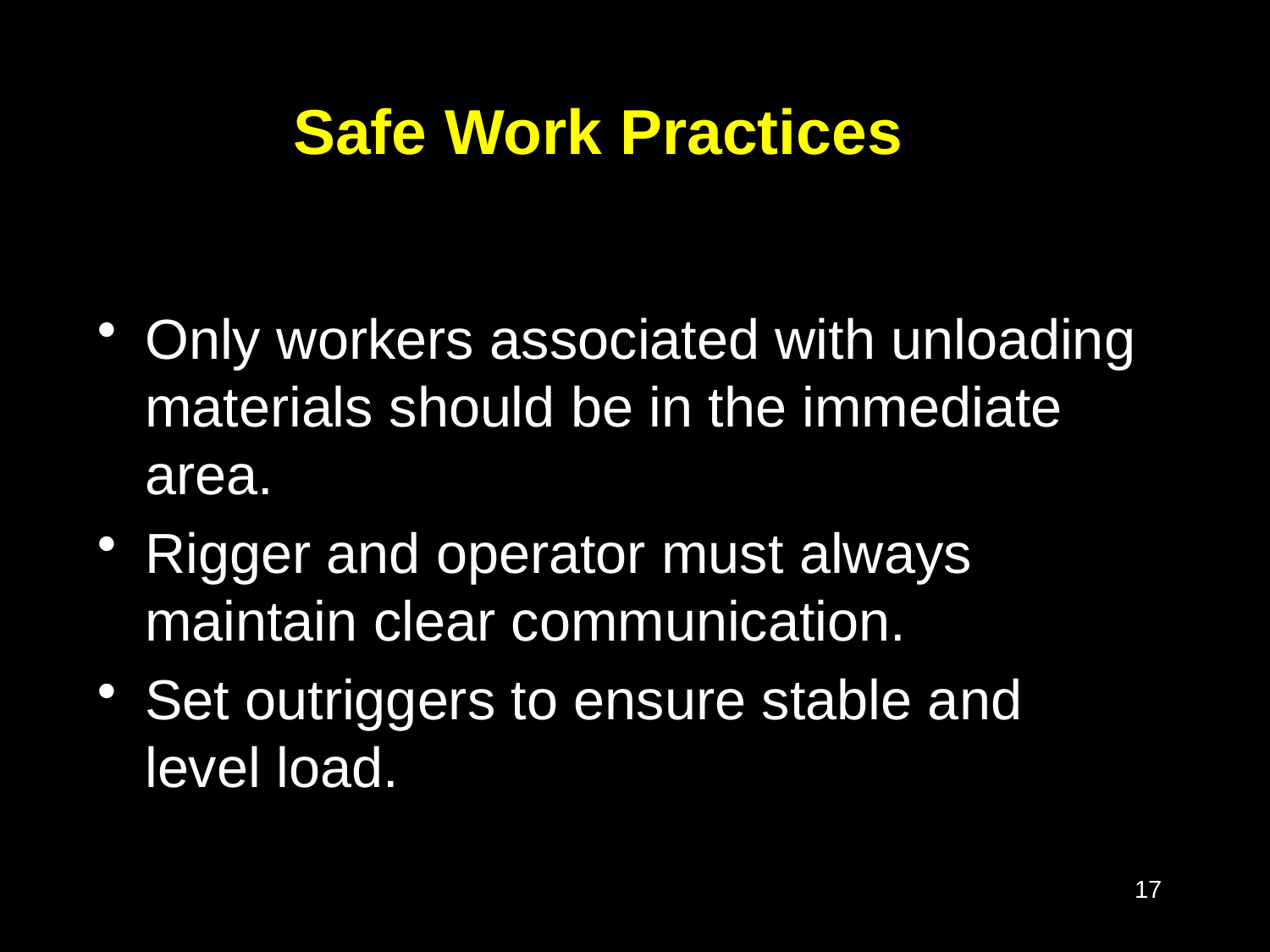

Safe Work Practices
Only workers associated with unloading materials should be in the immediate area.
Rigger and operator must always maintain clear communication.
Set outriggers to ensure stable and level load.
17